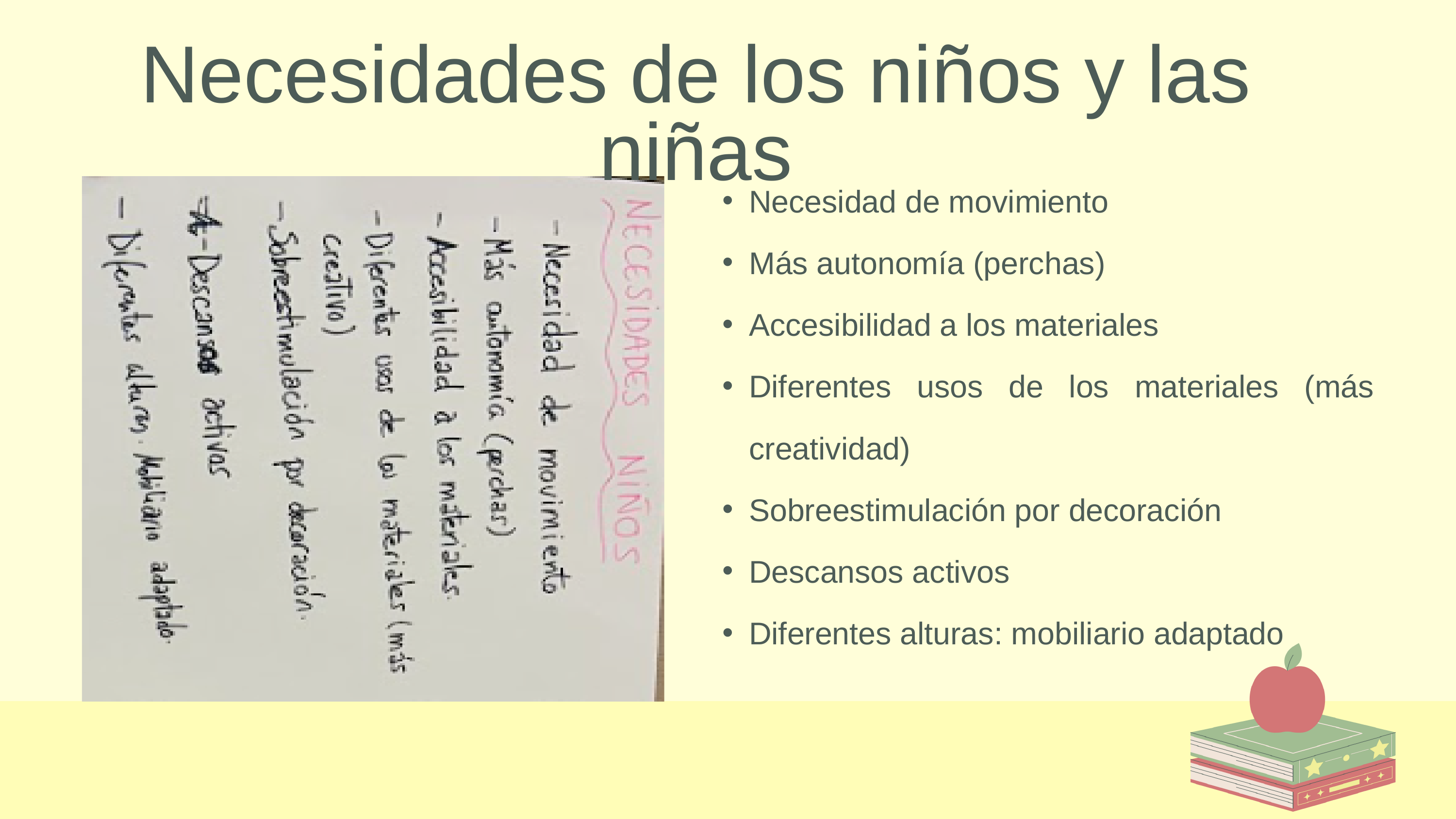

Necesidades de los niños y las niñas

Necesidad de movimiento
Más autonomía (perchas)
Accesibilidad a los materiales
Diferentes usos de los materiales (más creatividad)
Sobreestimulación por decoración
Descansos activos
Diferentes alturas: mobiliario adaptado